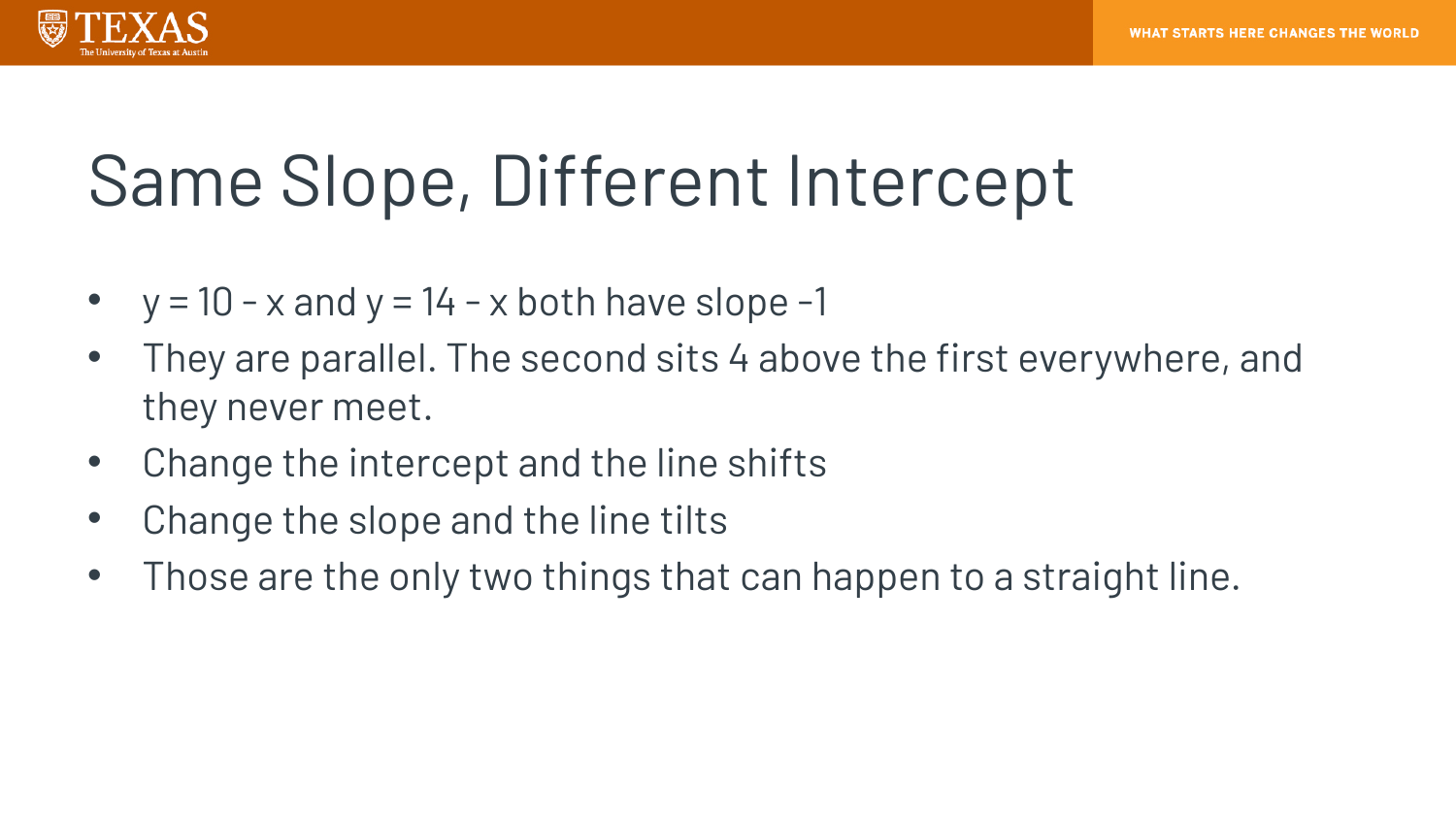

# Same Slope, Different Intercept
y = 10 - x and y = 14 - x both have slope -1
They are parallel. The second sits 4 above the first everywhere, and they never meet.
Change the intercept and the line shifts
Change the slope and the line tilts
Those are the only two things that can happen to a straight line.